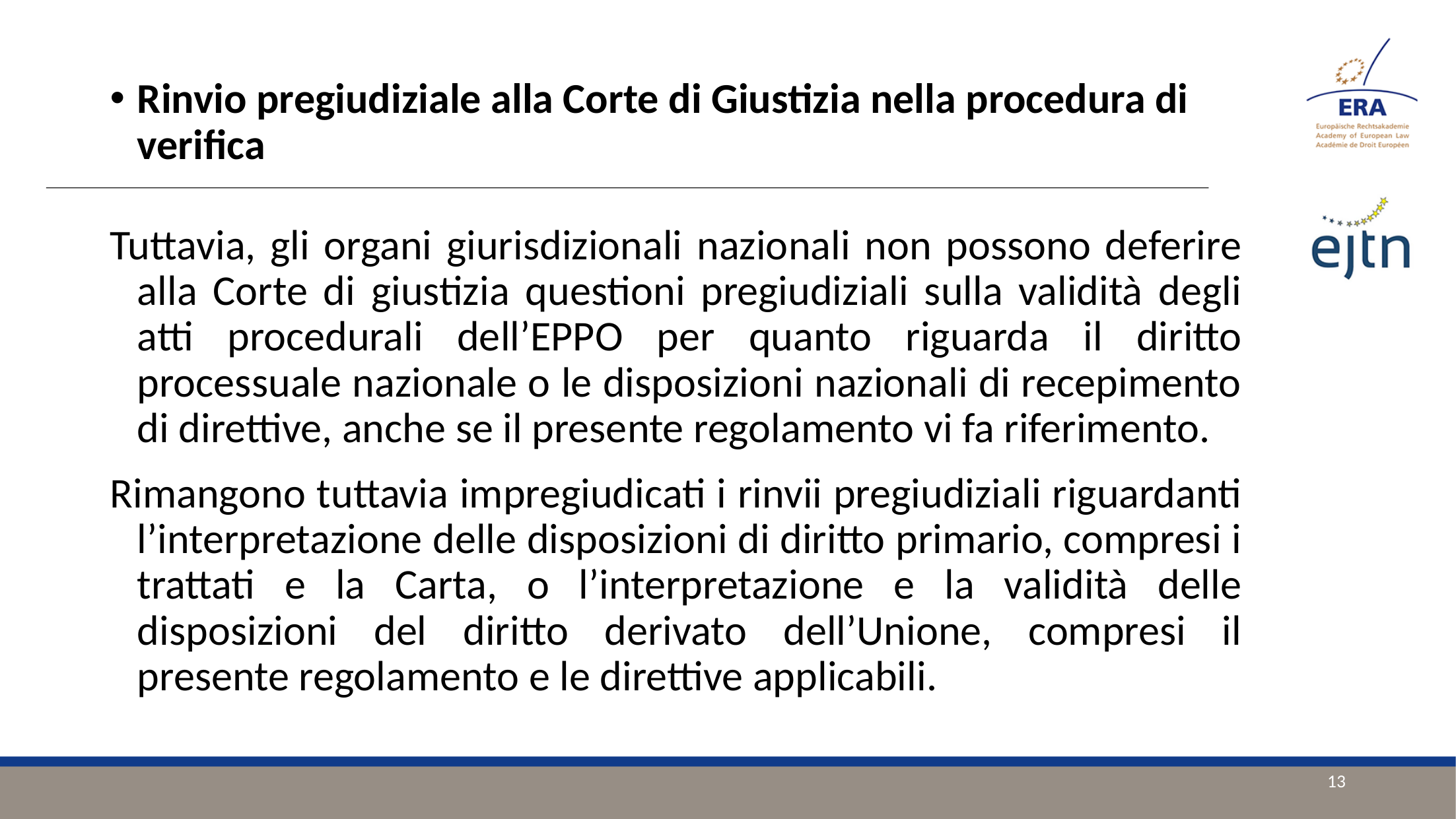

Rinvio pregiudiziale alla Corte di Giustizia nella procedura di verifica
Tuttavia, gli organi giurisdizionali nazionali non possono deferire alla Corte di giustizia questioni pregiudiziali sulla validità degli atti procedurali dell’EPPO per quanto riguarda il diritto processuale nazionale o le disposizioni nazionali di recepimento di direttive, anche se il presente regolamento vi fa riferimento.
Rimangono tuttavia impregiudicati i rinvii pregiudiziali riguardanti l’interpretazione delle disposizioni di diritto primario, compresi i trattati e la Carta, o l’interpretazione e la validità delle disposizioni del diritto derivato dell’Unione, compresi il presente regolamento e le direttive applicabili.
13